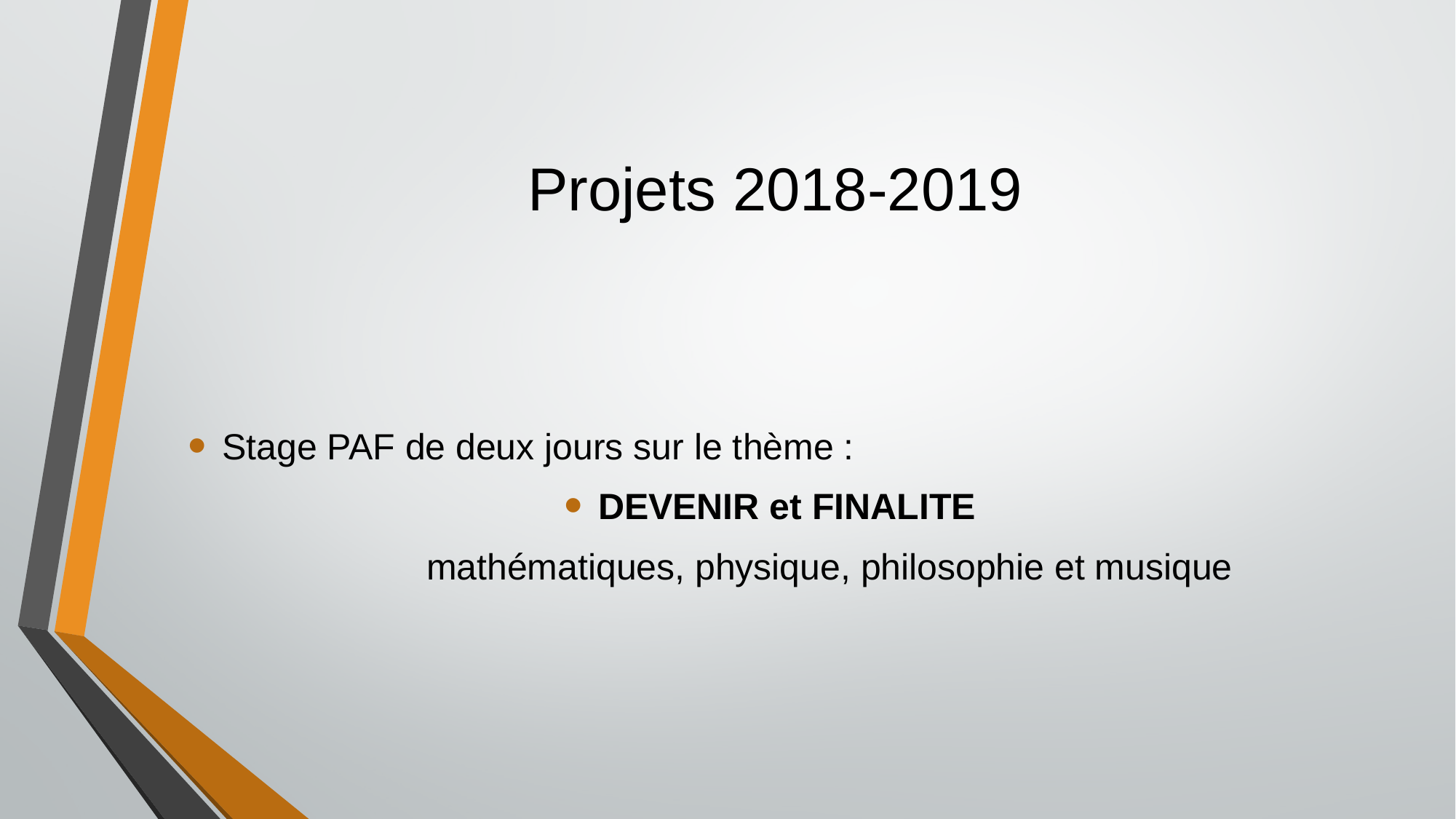

# Projets 2018-2019
Stage PAF de deux jours sur le thème :
DEVENIR et FINALITE
mathématiques, physique, philosophie et musique